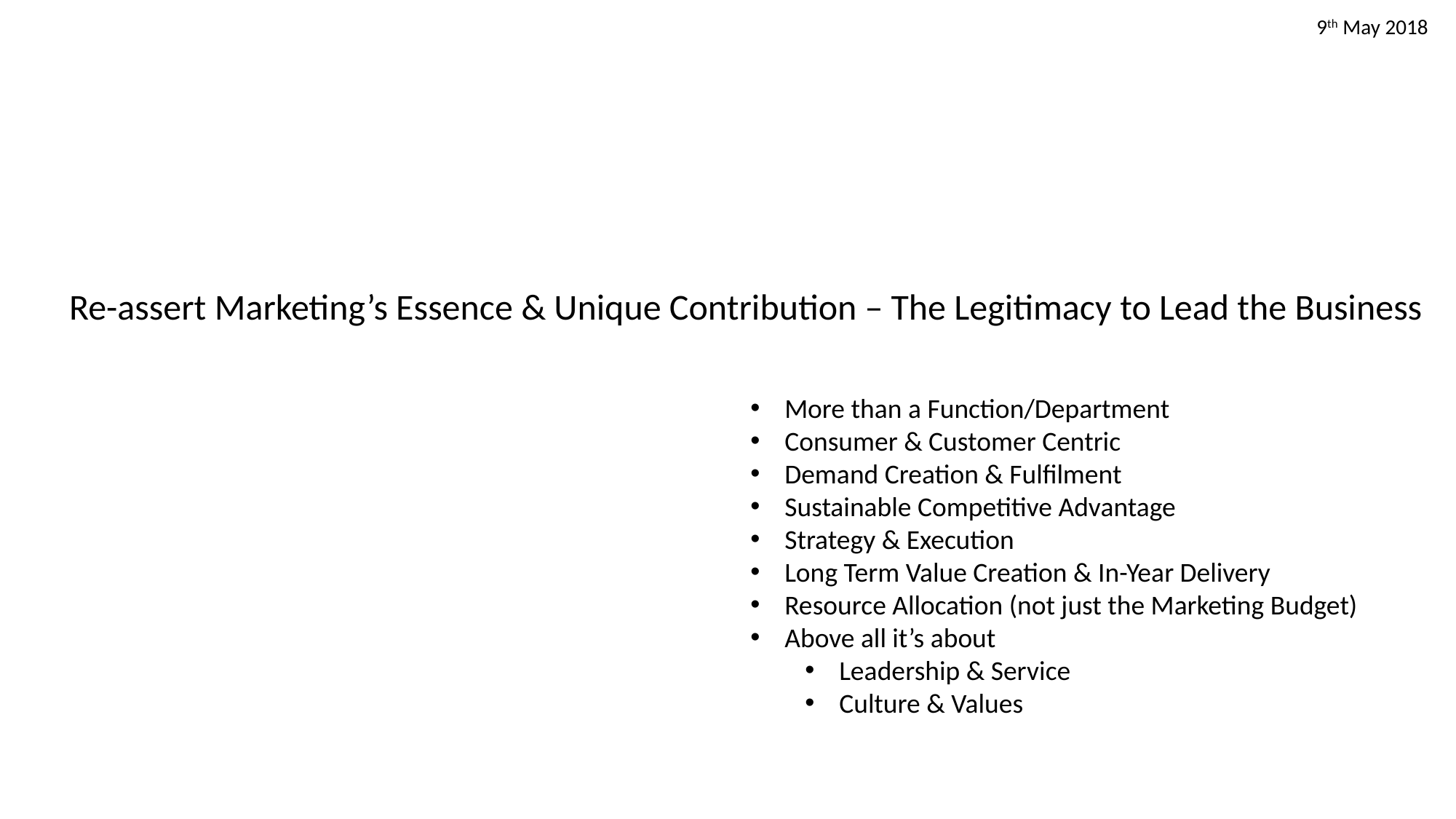

9th May 2018
Re-assert Marketing’s Essence & Unique Contribution – The Legitimacy to Lead the Business
More than a Function/Department
Consumer & Customer Centric
Demand Creation & Fulfilment
Sustainable Competitive Advantage
Strategy & Execution
Long Term Value Creation & In-Year Delivery
Resource Allocation (not just the Marketing Budget)
Above all it’s about
Leadership & Service
Culture & Values